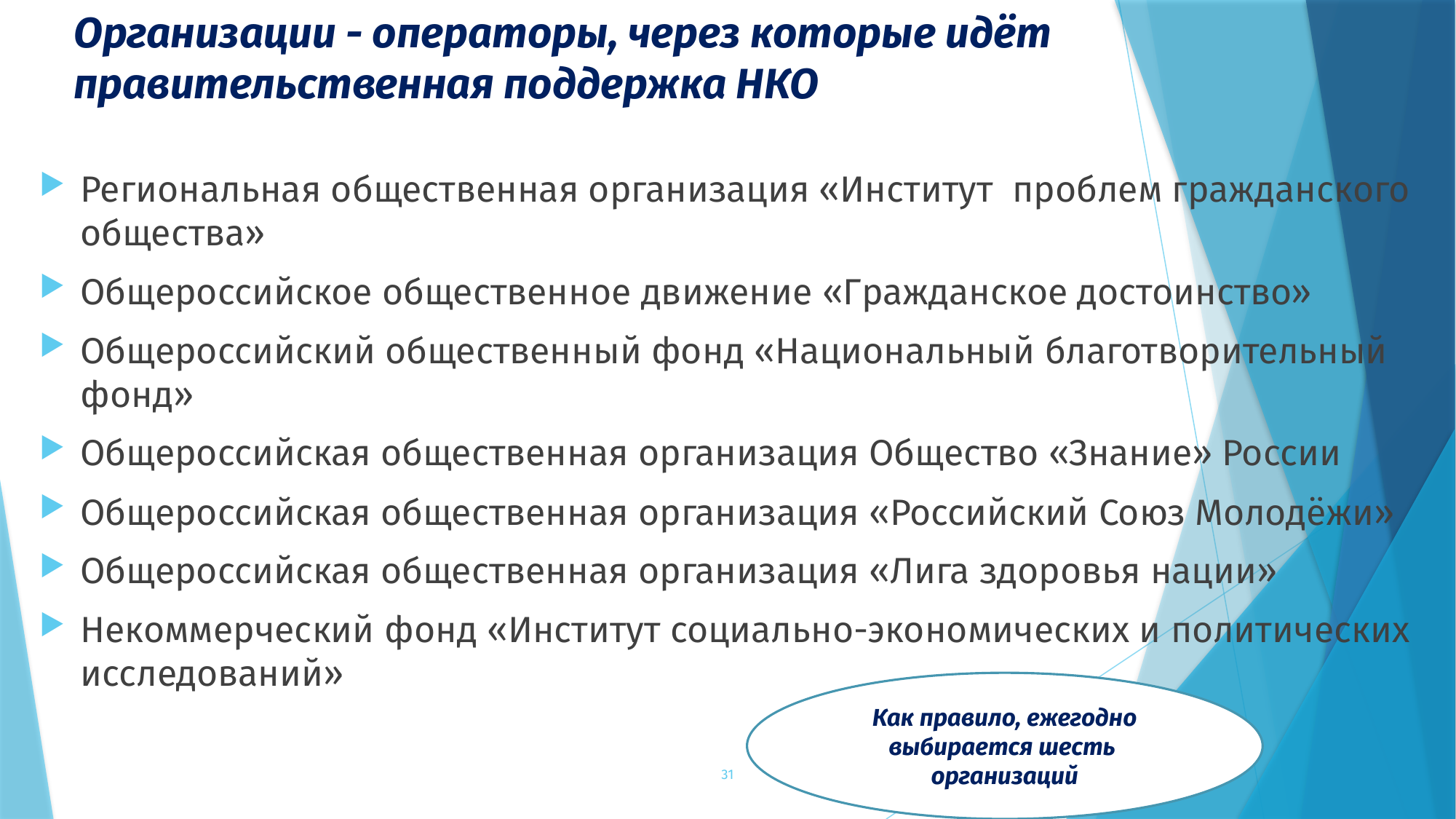

# Организации - операторы, через которые идёт правительственная поддержка НКО
Региональная общественная организация «Институт  проблем гражданского общества»
Общероссийское общественное движение «Гражданское достоинство»
Общероссийский общественный фонд «Национальный благотворительный фонд»
Общероссийская общественная организация Общество «Знание» России
Общероссийская общественная организация «Российский Союз Молодёжи»
Общероссийская общественная организация «Лига здоровья нации»
Некоммерческий фонд «Институт социально-экономических и политических исследований»

Как правило, ежегодно выбирается шесть  организаций
31